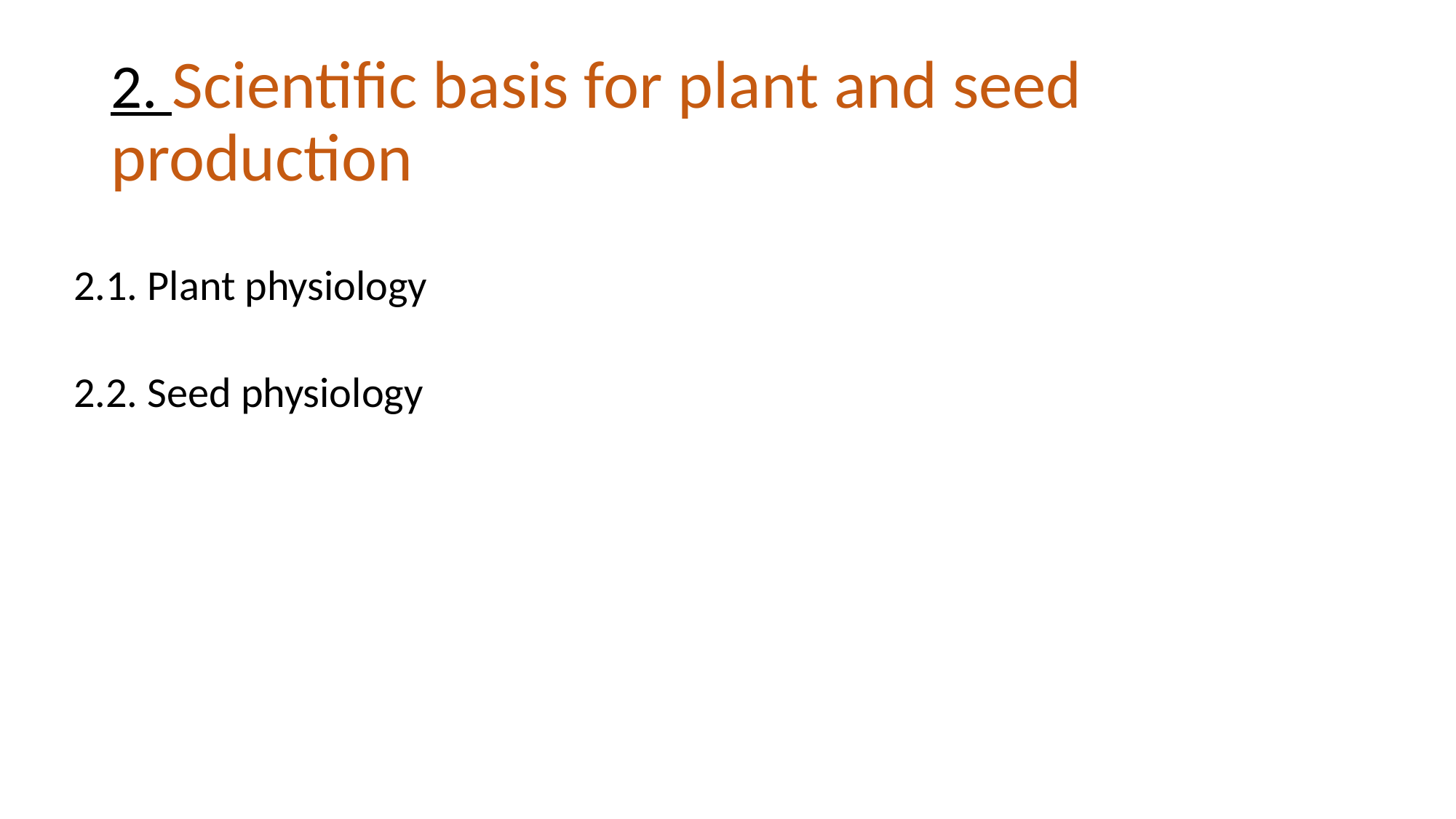

# 2. Scientific basis for plant and seed production
2.1. Plant physiology
2.2. Seed physiology